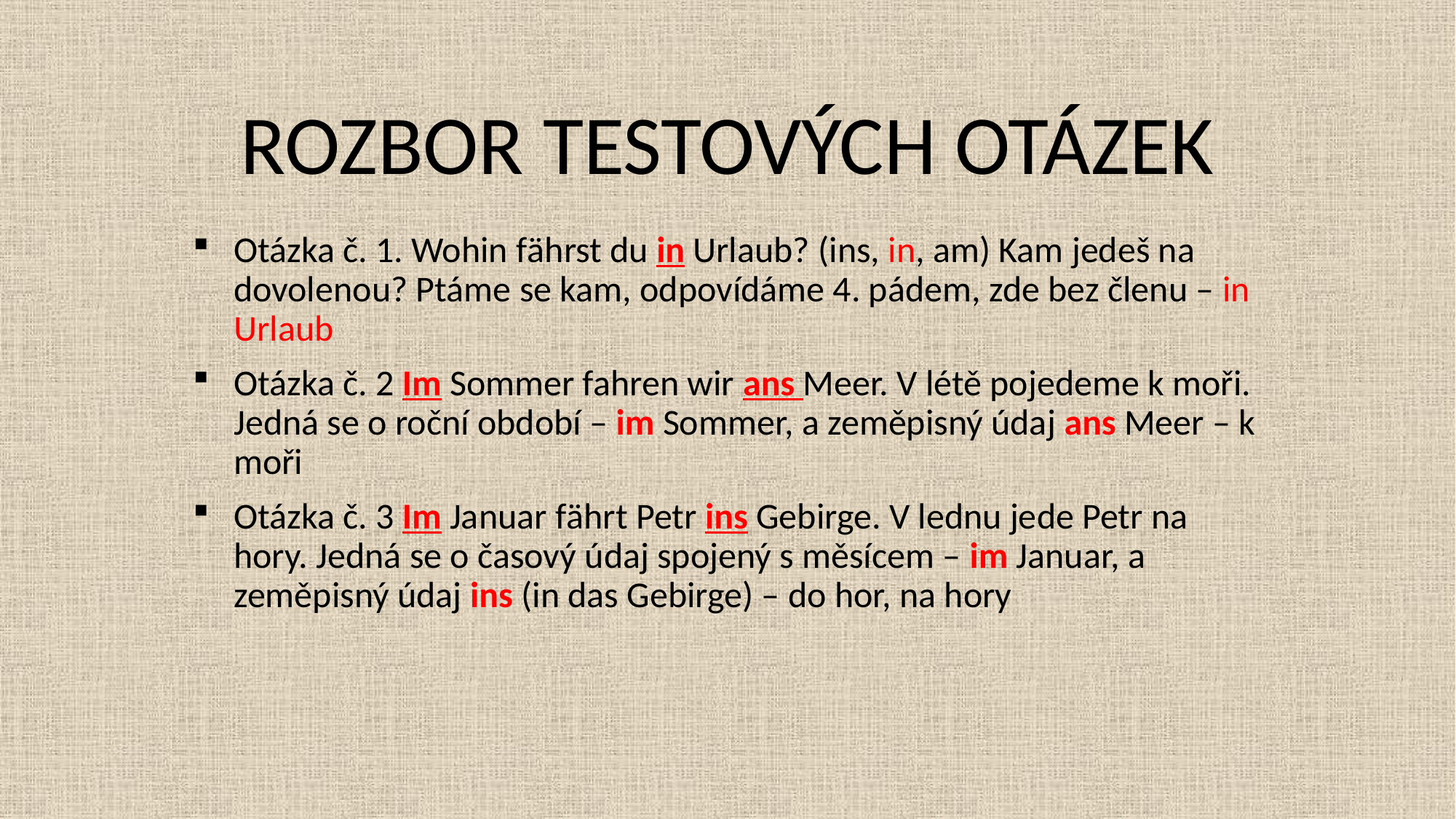

# ROZBOR TESTOVÝCH OTÁZEK
Otázka č. 1. Wohin fӓhrst du in Urlaub? (ins, in, am) Kam jedeš na dovolenou? Ptáme se kam, odpovídáme 4. pádem, zde bez členu – in Urlaub
Otázka č. 2 Im Sommer fahren wir ans Meer. V létě pojedeme k moři. Jedná se o roční období – im Sommer, a zeměpisný údaj ans Meer – k moři
Otázka č. 3 Im Januar fӓhrt Petr ins Gebirge. V lednu jede Petr na hory. Jedná se o časový údaj spojený s měsícem – im Januar, a zeměpisný údaj ins (in das Gebirge) – do hor, na hory